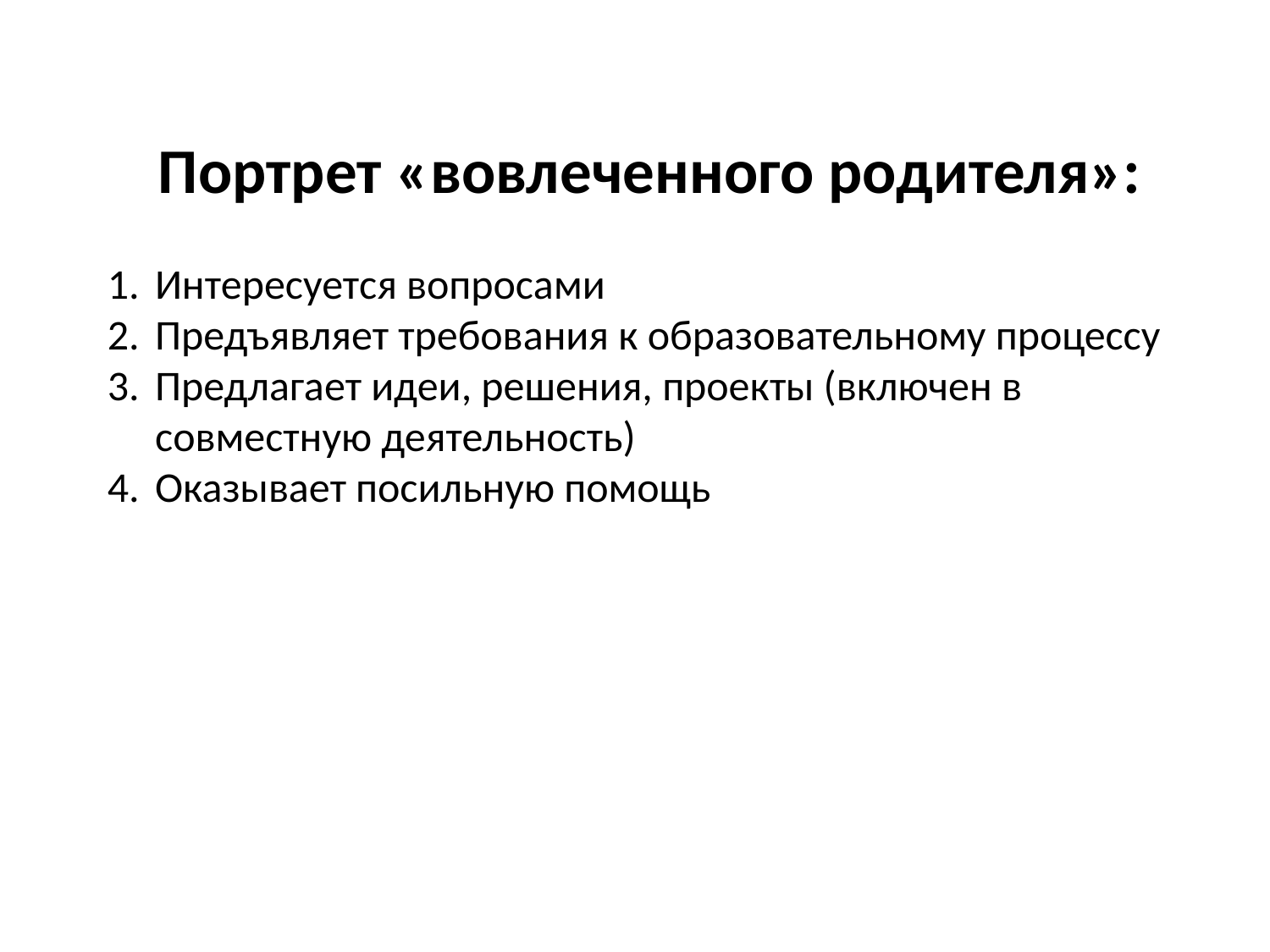

Портрет «вовлеченного родителя»:

Интересуется вопросами
Предъявляет требования к образовательному процессу
Предлагает идеи, решения, проекты (включен в совместную деятельность)
Оказывает посильную помощь